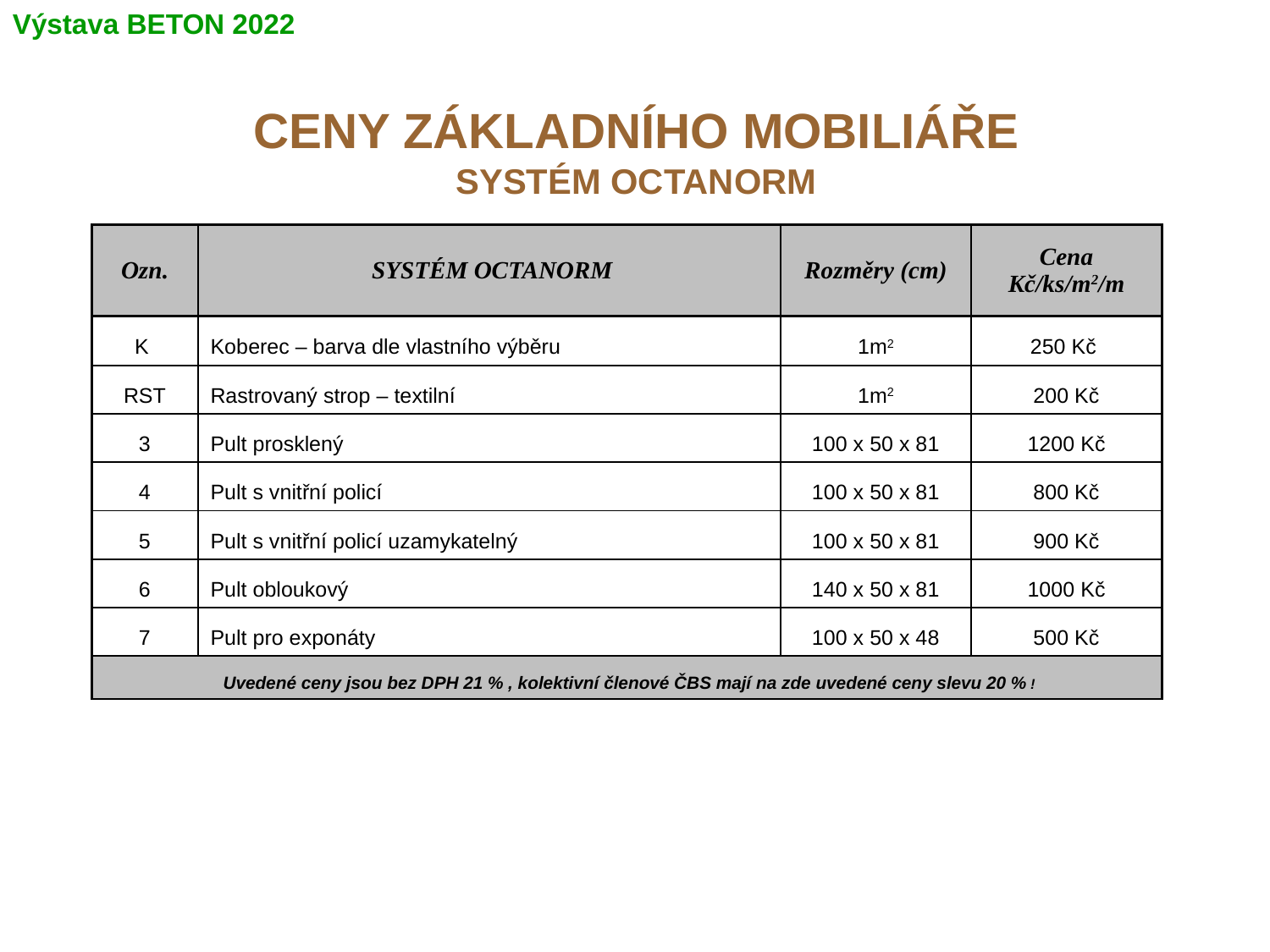

Výstava BETON 2022
# CENY ZÁKLADNÍHO MOBILIÁŘE SYSTÉM OCTANORM
| Ozn. | SYSTÉM OCTANORM | Rozměry (cm) | Cena Kč/ks/m2/m |
| --- | --- | --- | --- |
| K | Koberec – barva dle vlastního výběru | 1m2 | 250 Kč |
| RST | Rastrovaný strop – textilní | 1m2 | 200 Kč |
| 3 | Pult prosklený | 100 x 50 x 81 | 1200 Kč |
| 4 | Pult s vnitřní policí | 100 x 50 x 81 | 800 Kč |
| 5 | Pult s vnitřní policí uzamykatelný | 100 x 50 x 81 | 900 Kč |
| 6 | Pult obloukový | 140 x 50 x 81 | 1000 Kč |
| 7 | Pult pro exponáty | 100 x 50 x 48 | 500 Kč |
| Uvedené ceny jsou bez DPH 21 % , kolektivní členové ČBS mají na zde uvedené ceny slevu 20 % ! |  |  |  |